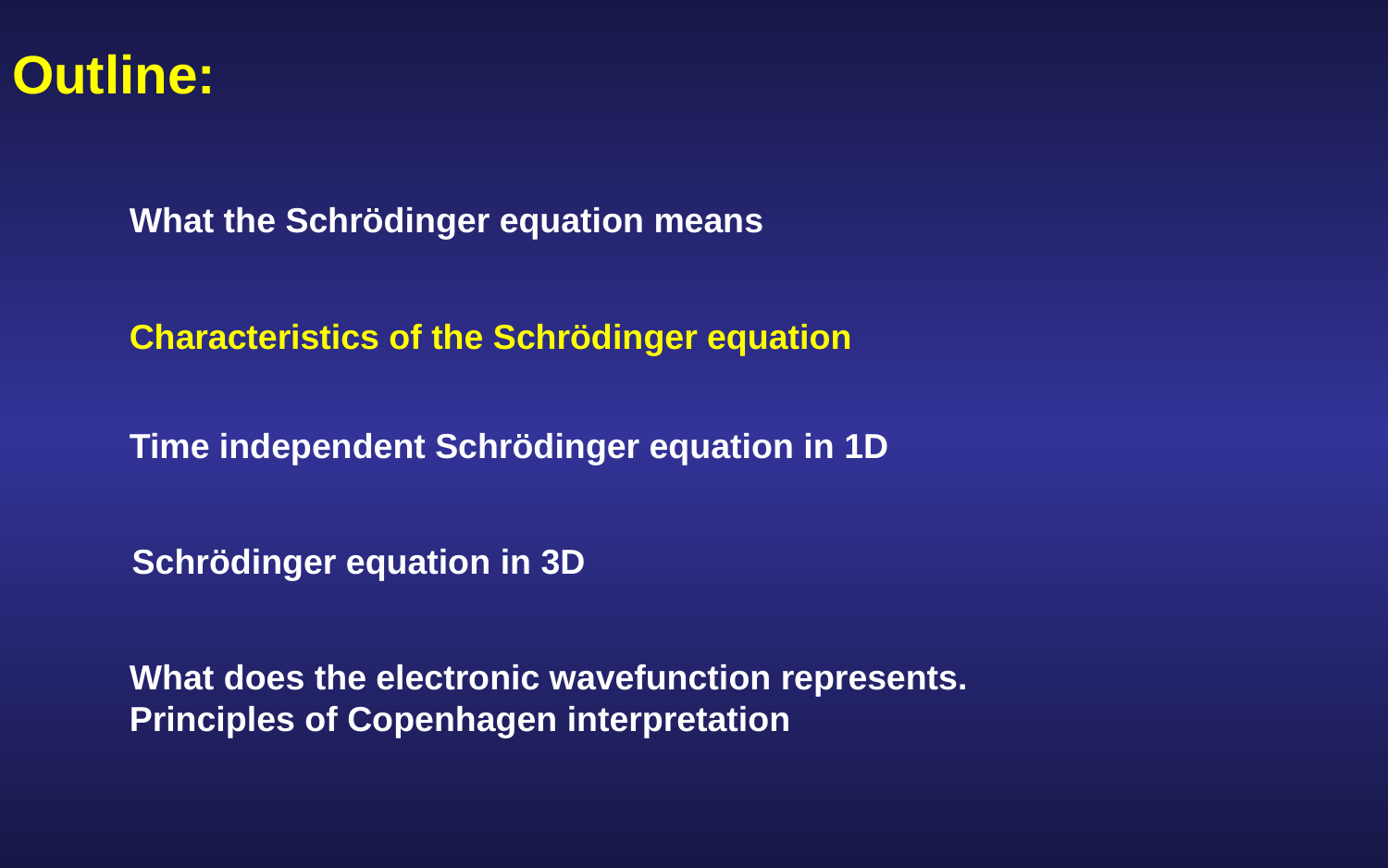

# Outline:
What the Schrödinger equation means
Characteristics of the Schrödinger equation
Time independent Schrödinger equation in 1D
Schrödinger equation in 3D
What does the electronic wavefunction represents.
Principles of Copenhagen interpretation